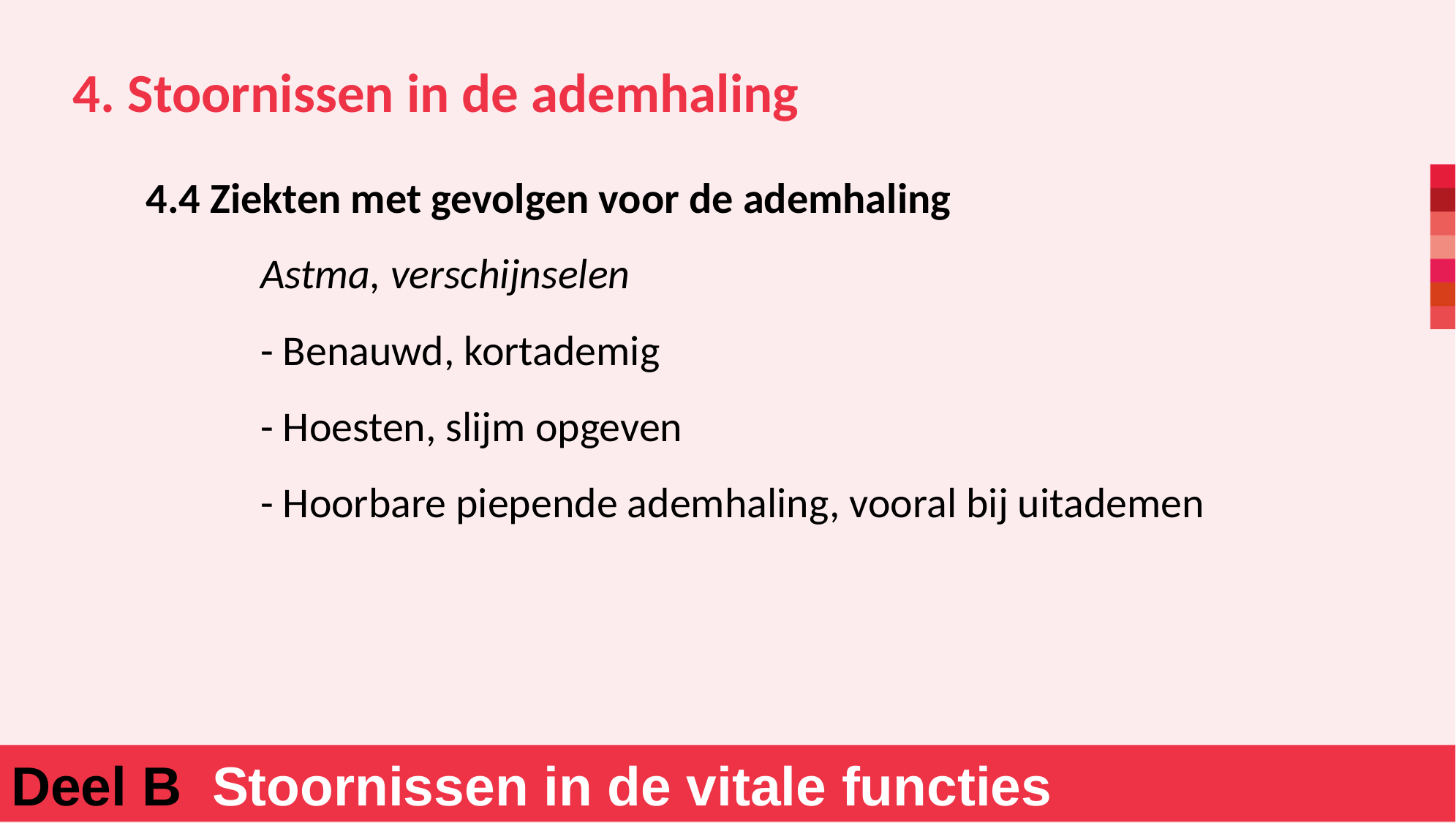

4. Stoornissen in de ademhaling
4.4 Ziekten met gevolgen voor de ademhaling

		Astma, verschijnselen
		- Benauwd, kortademig
		- Hoesten, slijm opgeven
		- Hoorbare piepende ademhaling, vooral bij uitademen

Deel B  Stoornissen in de vitale functies